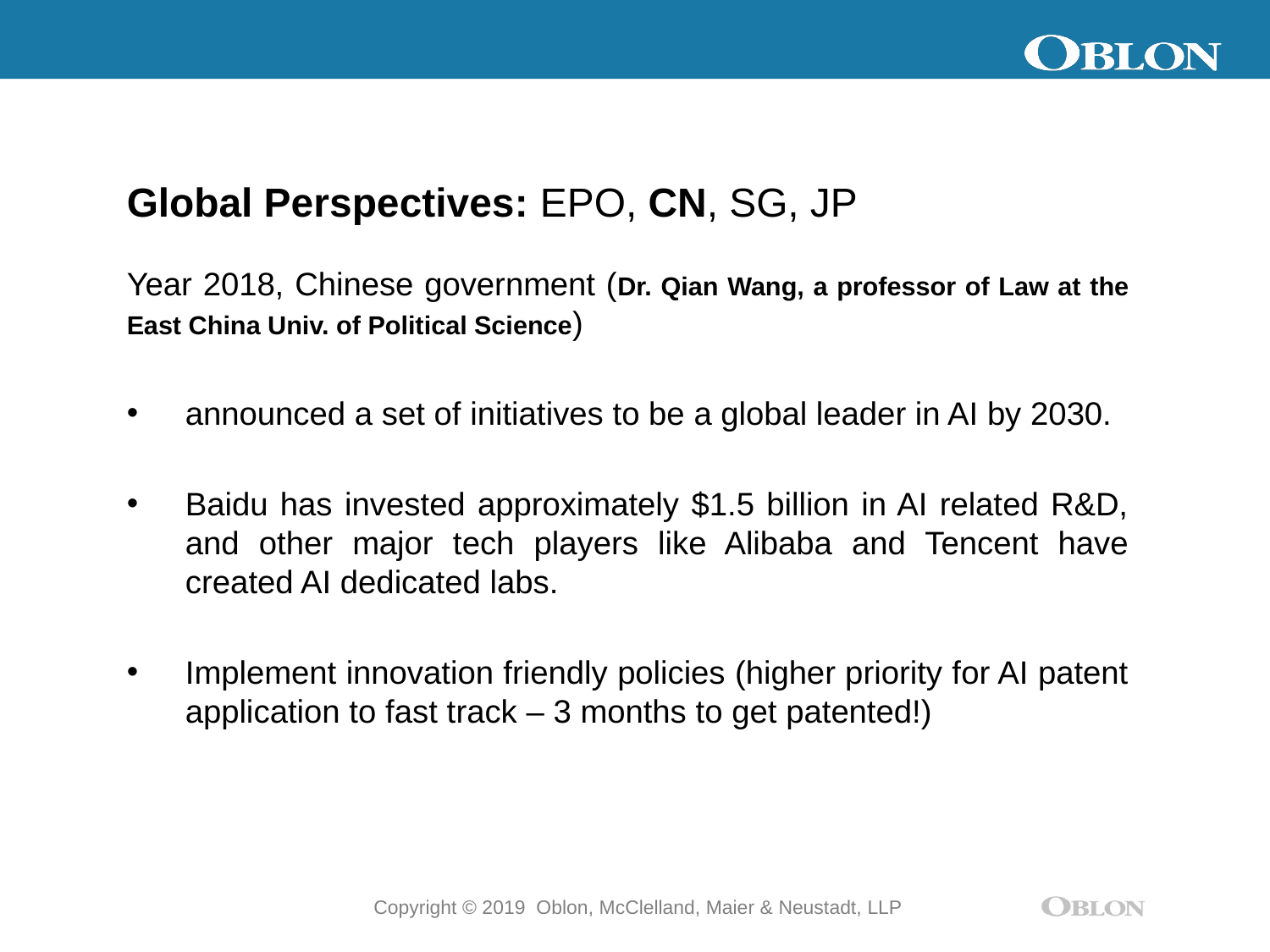

Global Perspectives: EPO, CN, SG, JP
Year 2018, Chinese government (Dr. Qian Wang, a professor of Law at the East China Univ. of Political Science)

announced a set of initiatives to be a global leader in AI by 2030.

Baidu has invested approximately $1.5 billion in AI related R&D, and other major tech players like Alibaba and Tencent have created AI dedicated labs.

Implement innovation friendly policies (higher priority for AI patent application to fast track – 3 months to get patented!)